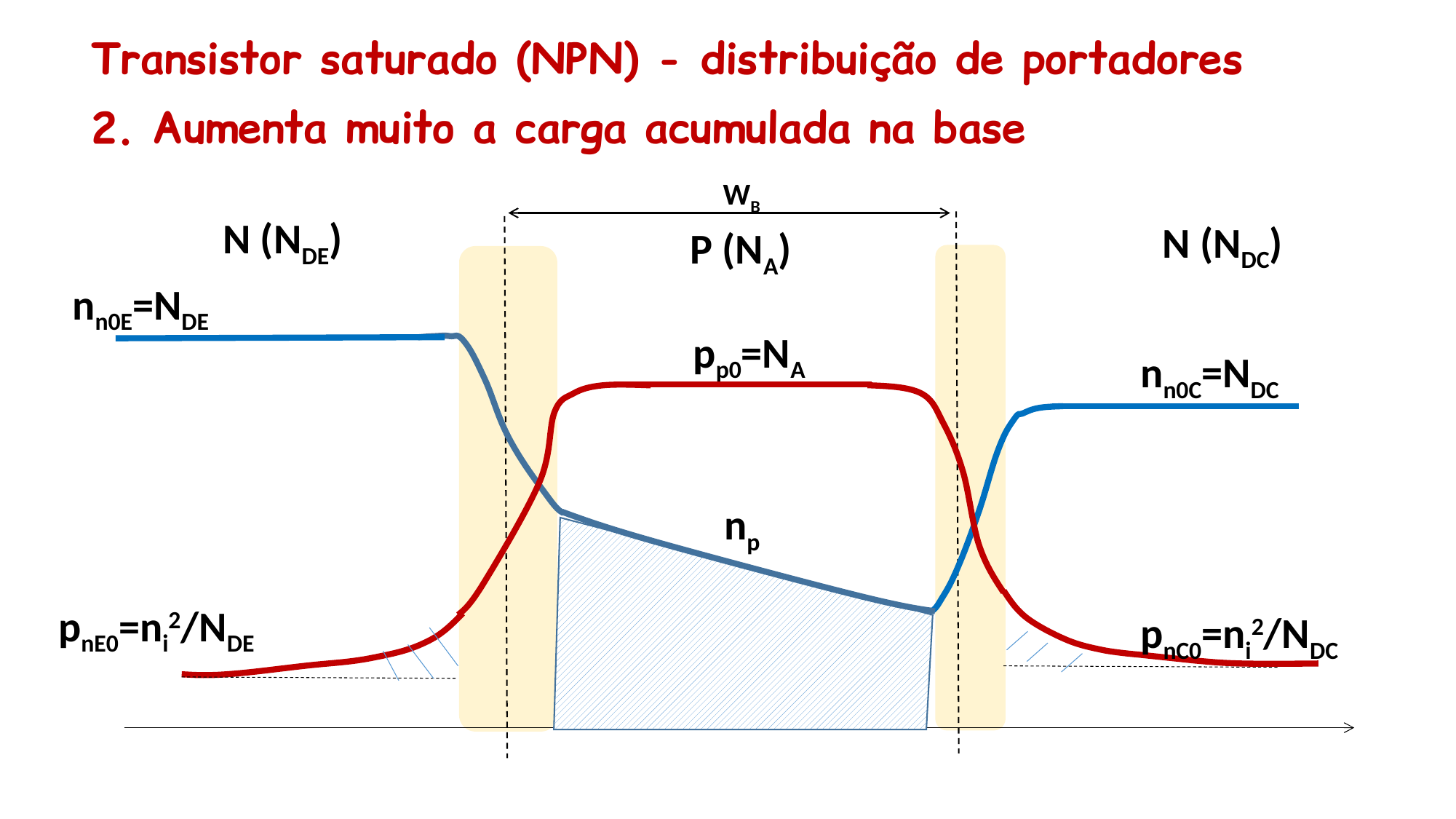

Transistor saturado (NPN) - distribuição de portadores
Aumenta muito a carga acumulada na base
WB
N (NDE)
N (NDC)
P (NA)

nn0E=NDE
pp0=NA

nn0C=NDC

np

pnE0=ni2/NDE
pnC0=ni2/NDC

769